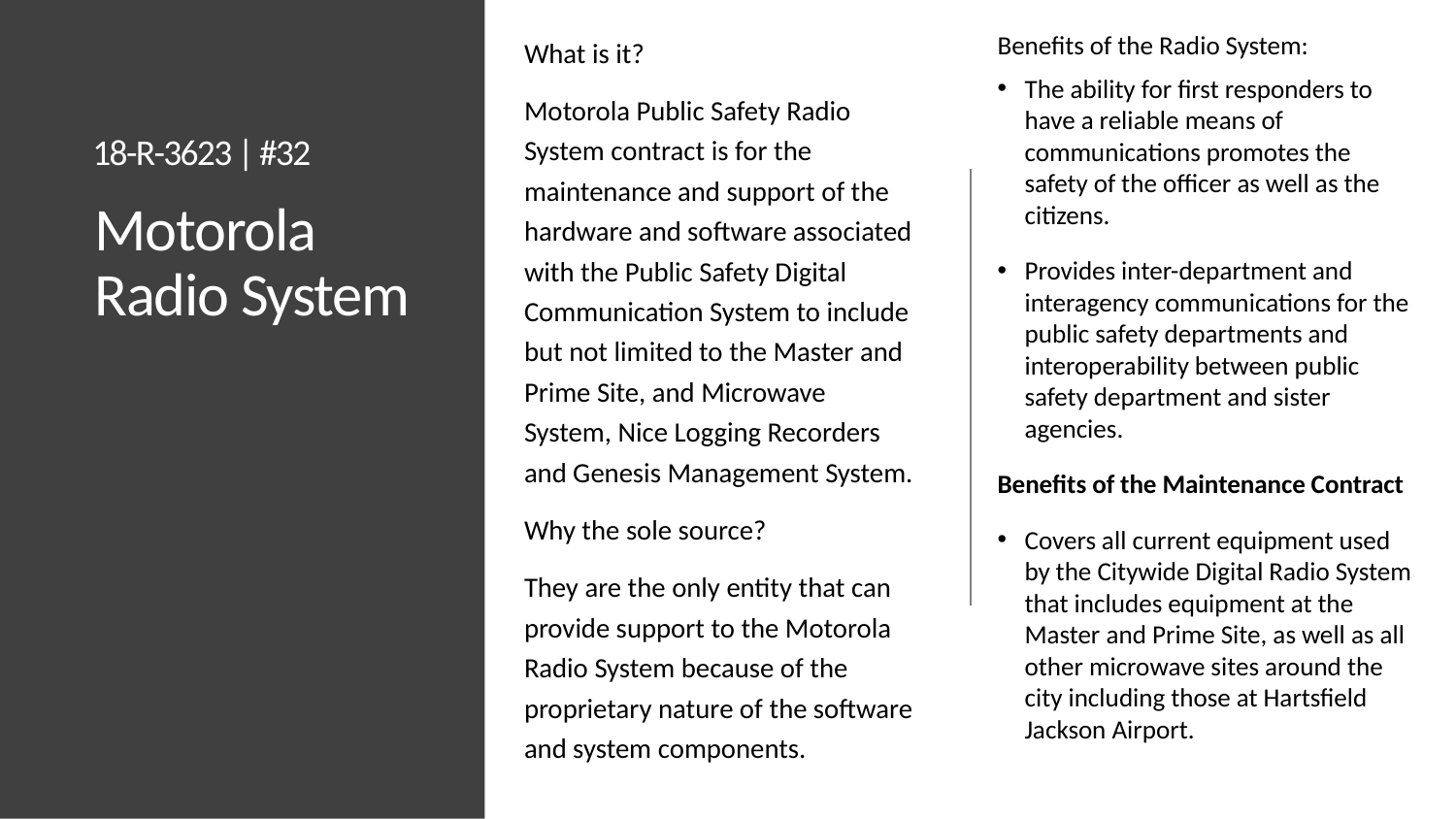

What is it?
Motorola Public Safety Radio System contract is for the maintenance and support of the hardware and software associated with the Public Safety Digital Communication System to include but not limited to the Master and Prime Site, and Microwave System, Nice Logging Recorders and Genesis Management System.
Why the sole source?
They are the only entity that can provide support to the Motorola Radio System because of the proprietary nature of the software and system components.

Benefits of the Radio System:
The ability for first responders to have a reliable means of communications promotes the safety of the officer as well as the citizens.
Provides inter-department and interagency communications for the public safety departments and interoperability between public safety department and sister agencies.
Benefits of the Maintenance Contract
Covers all current equipment used by the Citywide Digital Radio System that includes equipment at the Master and Prime Site, as well as all other microwave sites around the city including those at Hartsfield Jackson Airport.
18-R-3623 | #32
# Motorola Radio System